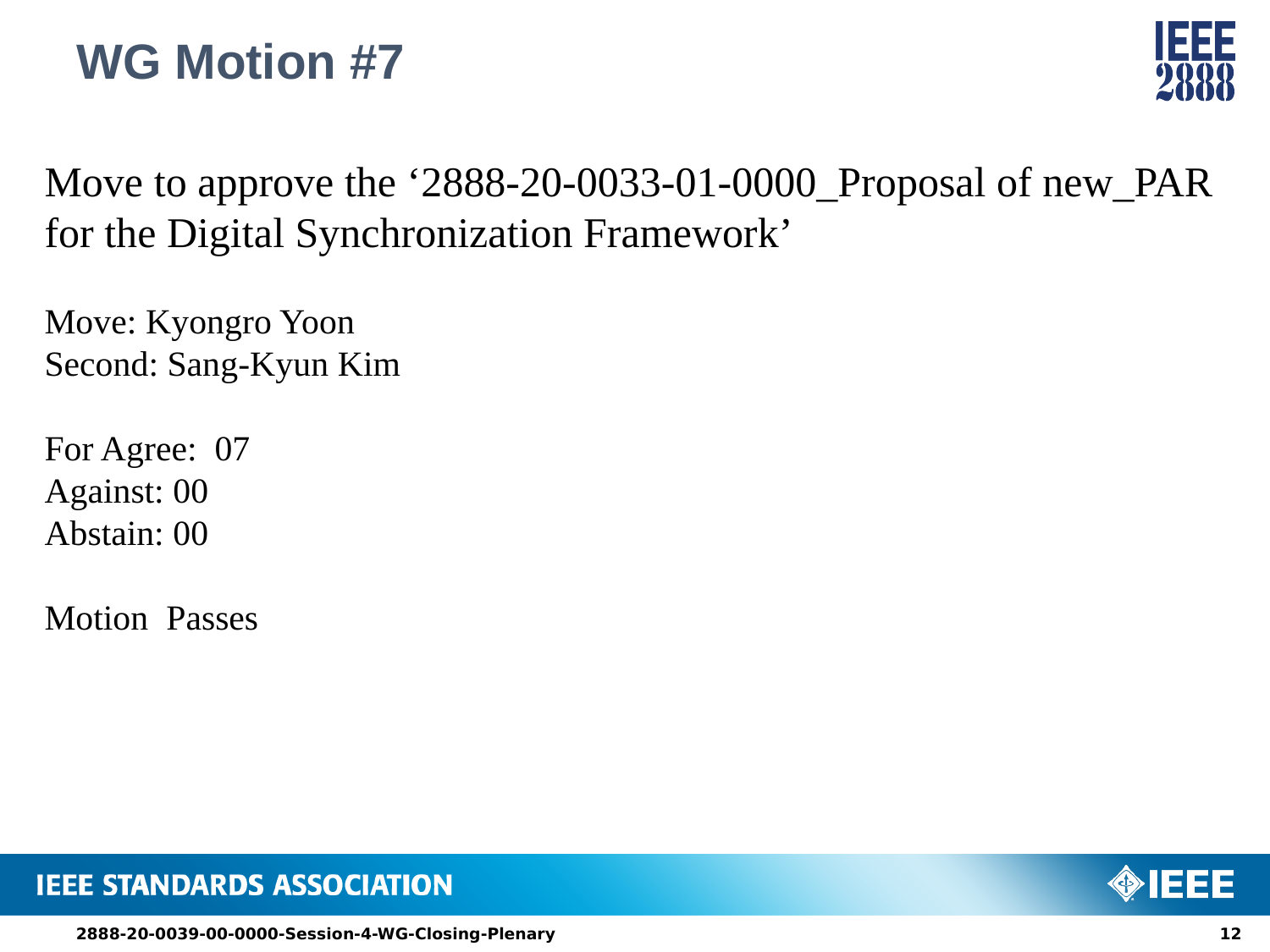

# WG Motion #7
Move to approve the ‘2888-20-0033-01-0000_Proposal of new_PAR for the Digital Synchronization Framework’

Move: Kyongro Yoon
Second: Sang-Kyun Kim

For Agree:  07
Against: 00
Abstain: 00

Motion  Passes
2888-20-0039-00-0000-Session-4-WG-Closing-Plenary
12